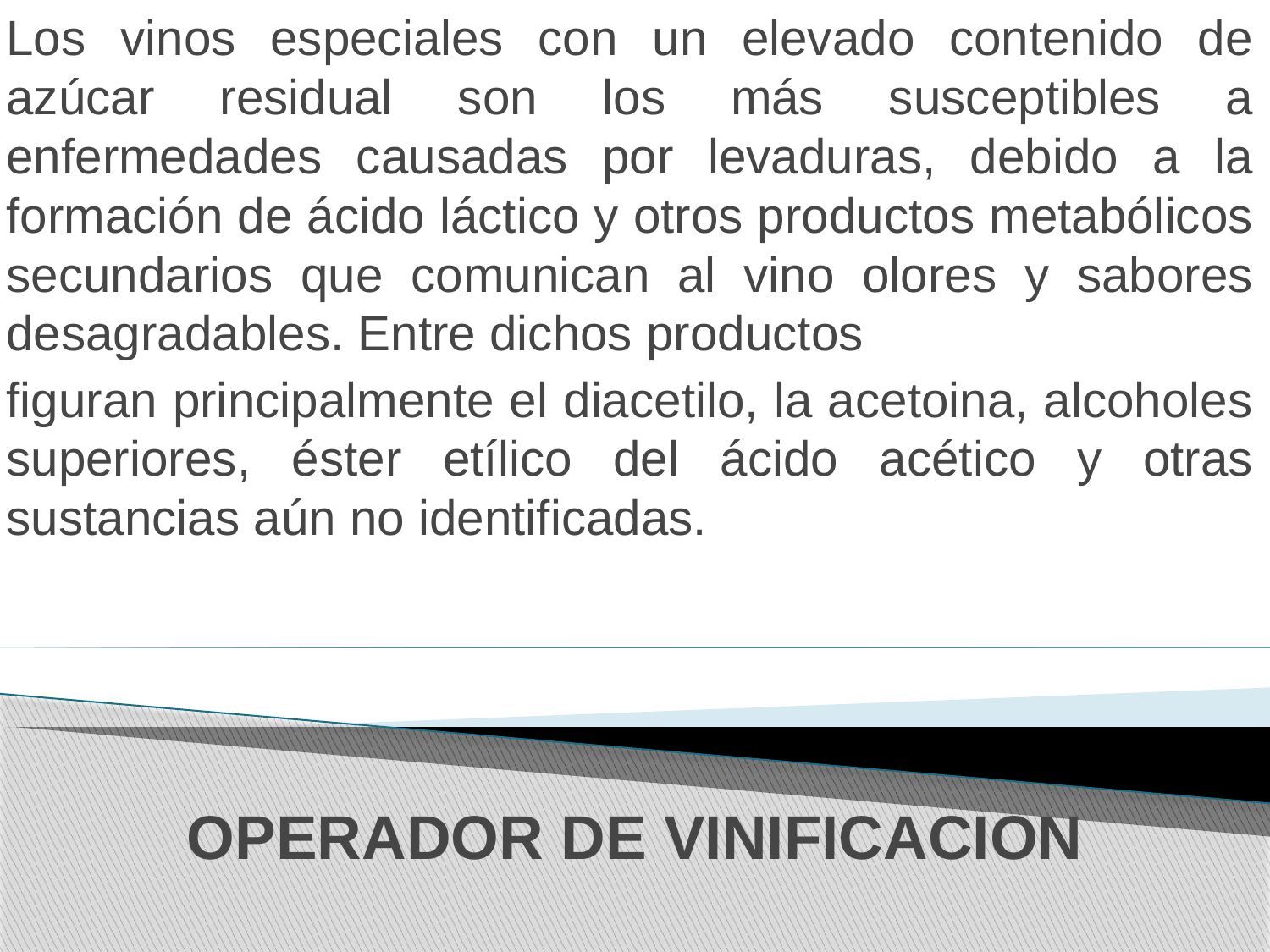

Los vinos especiales con un elevado contenido de azúcar residual son los más susceptibles a enfermedades causadas por levaduras, debido a la formación de ácido láctico y otros productos metabólicos secundarios que comunican al vino olores y sabores desagradables. Entre dichos productos
figuran principalmente el diacetilo, la acetoina, alcoholes superiores, éster etílico del ácido acético y otras sustancias aún no identificadas.
# OPERADOR DE VINIFICACION